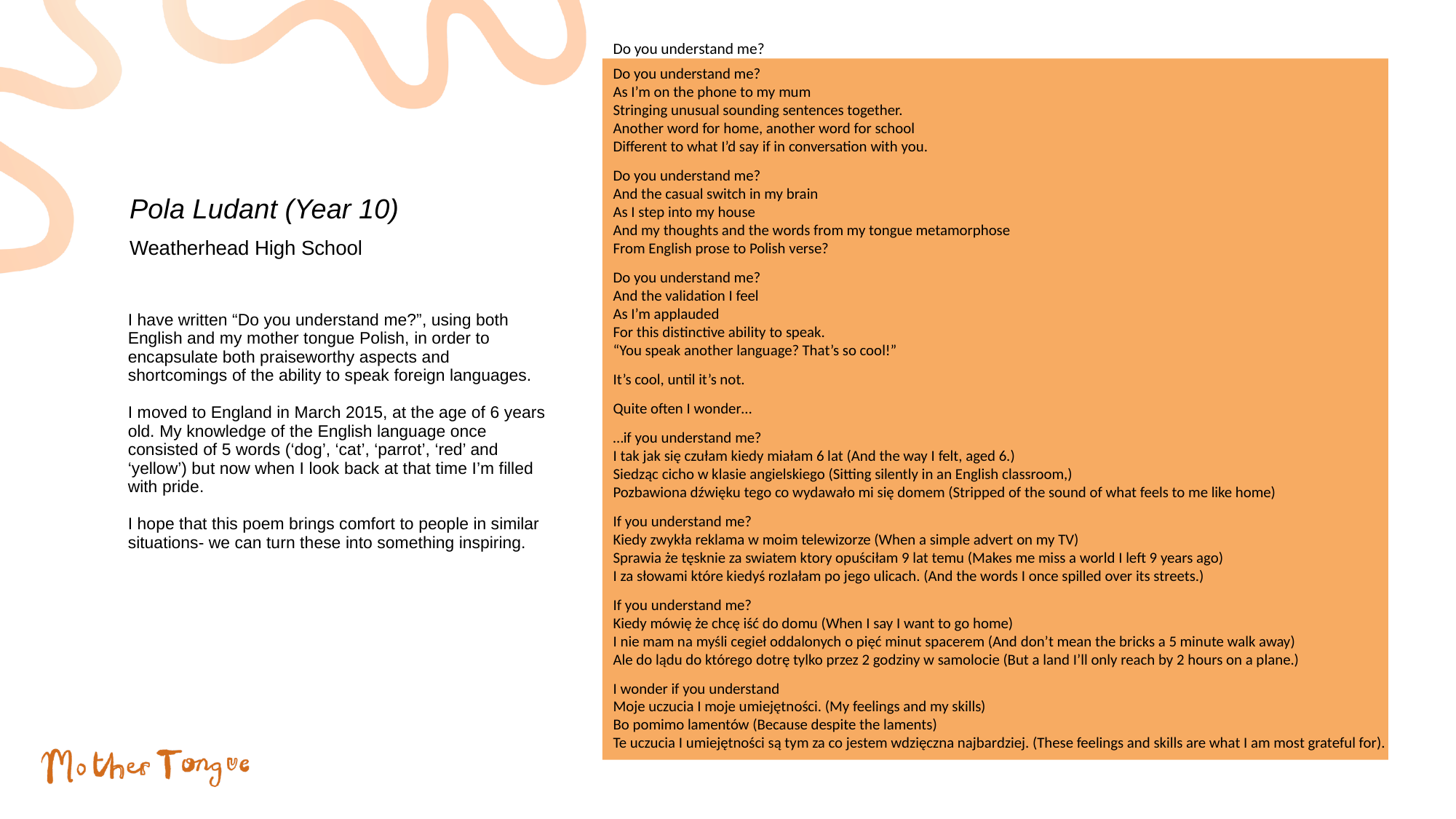

Do you understand me?
Do you understand me?
As I’m on the phone to my mum
Stringing unusual sounding sentences together.
Another word for home, another word for school
Different to what I’d say if in conversation with you.

Do you understand me?
And the casual switch in my brain
As I step into my house
And my thoughts and the words from my tongue metamorphose
From English prose to Polish verse?

Do you understand me?
And the validation I feel
As I’m applauded
For this distinctive ability to speak.
“You speak another language? That’s so cool!”

It’s cool, until it’s not.

Quite often I wonder…

…if you understand me?
I tak jak się czułam kiedy miałam 6 lat (And the way I felt, aged 6.)
Siedząc cicho w klasie angielskiego (Sitting silently in an English classroom,)
Pozbawiona dźwięku tego co wydawało mi się domem (Stripped of the sound of what feels to me like home)

If you understand me?
Kiedy zwykła reklama w moim telewizorze (When a simple advert on my TV)
Sprawia że tęsknie za swiatem ktory opuściłam 9 lat temu (Makes me miss a world I left 9 years ago)
I za słowami które kiedyś rozlałam po jego ulicach. (And the words I once spilled over its streets.)

If you understand me?
Kiedy mówię że chcę iść do domu (When I say I want to go home)
I nie mam na myśli cegieł oddalonych o pięć minut spacerem (And don’t mean the bricks a 5 minute walk away)
Ale do lądu do którego dotrę tylko przez 2 godziny w samolocie (But a land I’ll only reach by 2 hours on a plane.)

I wonder if you understand
Moje uczucia I moje umiejętności. (My feelings and my skills)
Bo pomimo lamentów (Because despite the laments)
Te uczucia I umiejętności są tym za co jestem wdzięczna najbardziej. (These feelings and skills are what I am most grateful for).
Pola Ludant (Year 10)
Weatherhead High School
I have written “Do you understand me?”, using both English and my mother tongue Polish, in order to encapsulate both praiseworthy aspects and shortcomings of the ability to speak foreign languages.

I moved to England in March 2015, at the age of 6 years old. My knowledge of the English language once consisted of 5 words (‘dog’, ‘cat’, ‘parrot’, ‘red’ and ‘yellow’) but now when I look back at that time I’m filled with pride.

I hope that this poem brings comfort to people in similar situations- we can turn these into something inspiring.